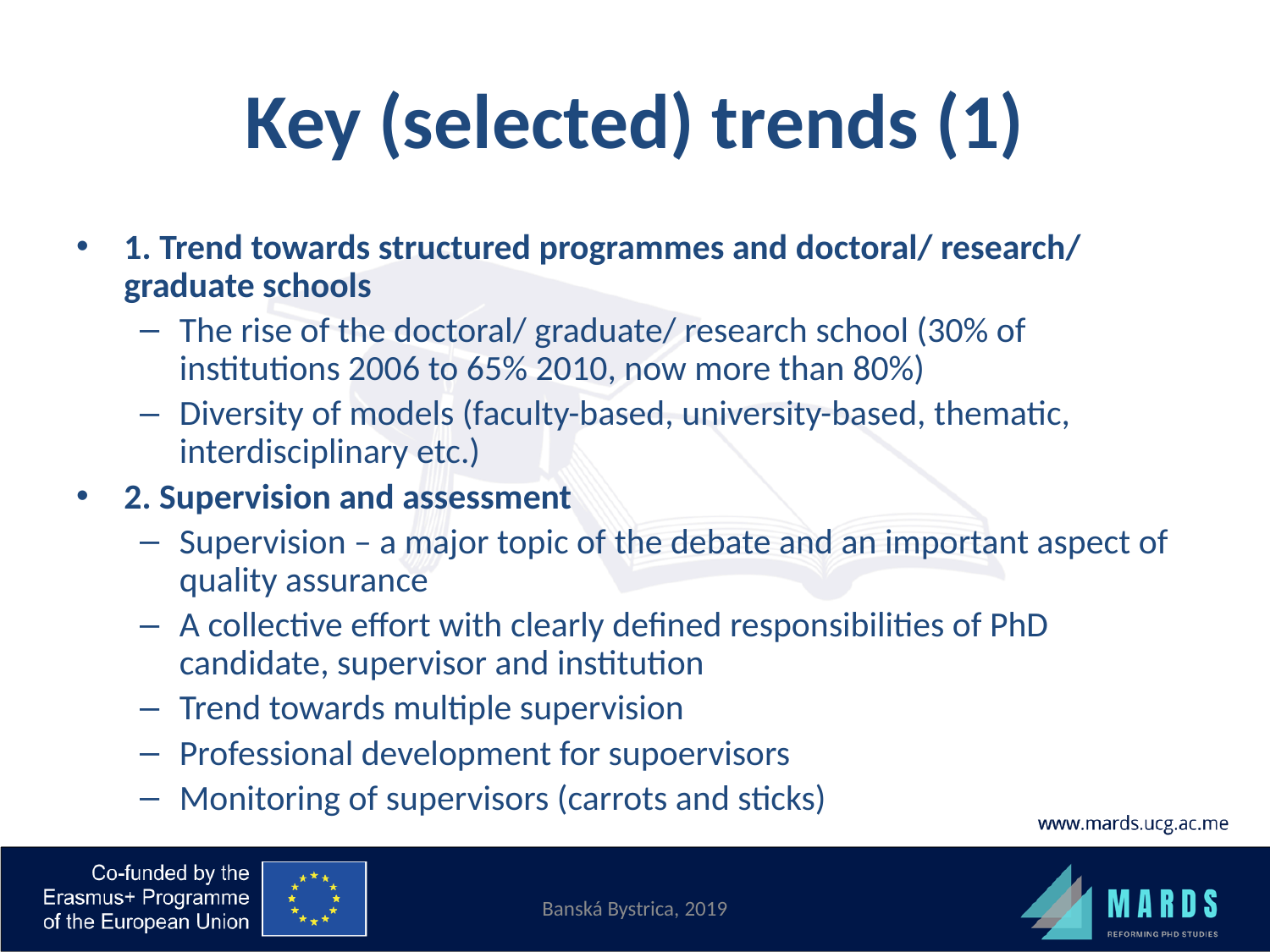

# Key (selected) trends (1)
1. Trend towards structured programmes and doctoral/ research/ graduate schools
The rise of the doctoral/ graduate/ research school (30% of institutions 2006 to 65% 2010, now more than 80%)
Diversity of models (faculty-based, university-based, thematic, interdisciplinary etc.)
2. Supervision and assessment
Supervision – a major topic of the debate and an important aspect of quality assurance
A collective effort with clearly defined responsibilities of PhD candidate, supervisor and institution
Trend towards multiple supervision
Professional development for supoervisors
Monitoring of supervisors (carrots and sticks)
Banská Bystrica, 2019